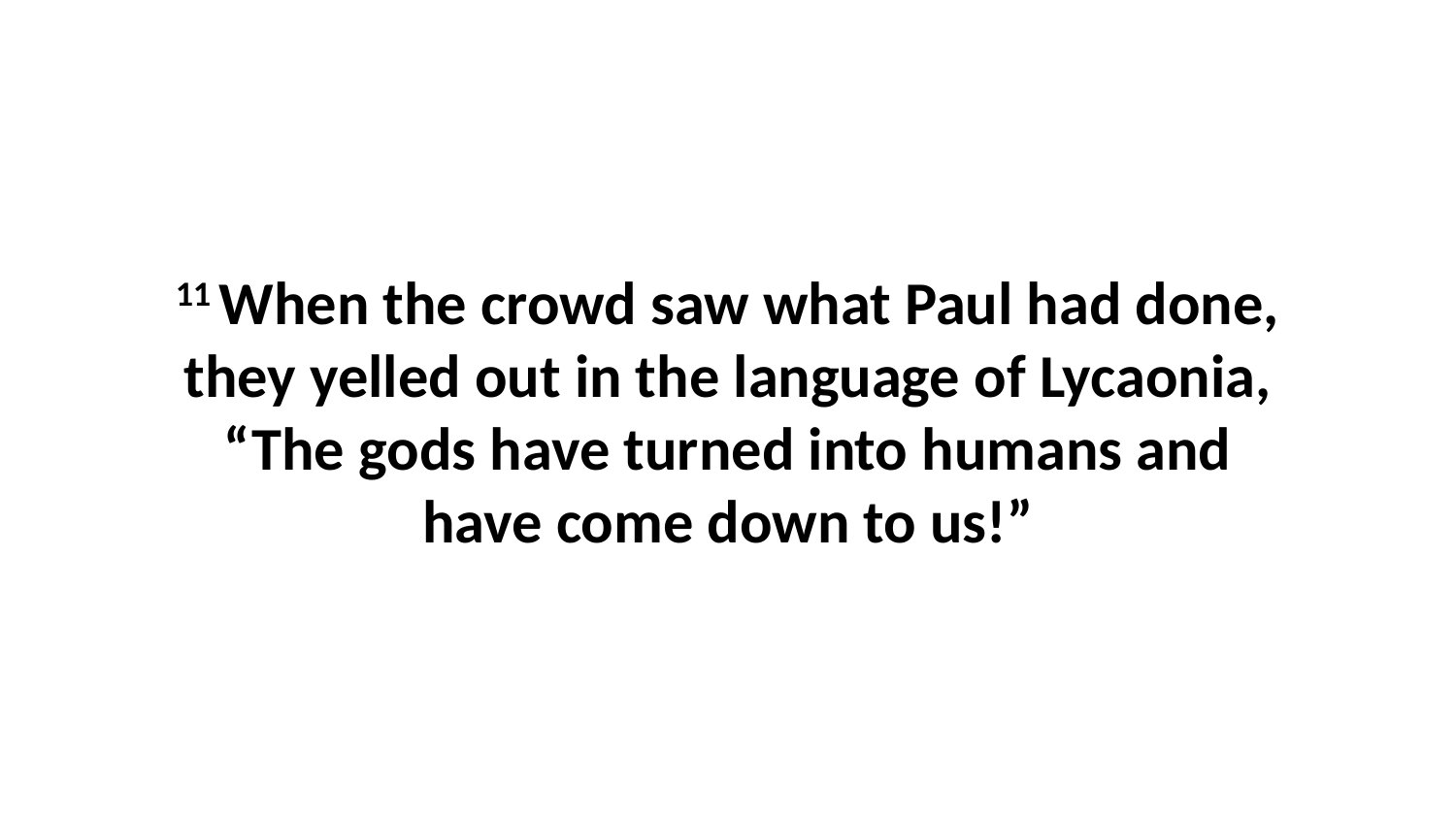

11 When the crowd saw what Paul had done, they yelled out in the language of Lycaonia, “The gods have turned into humans and have come down to us!”